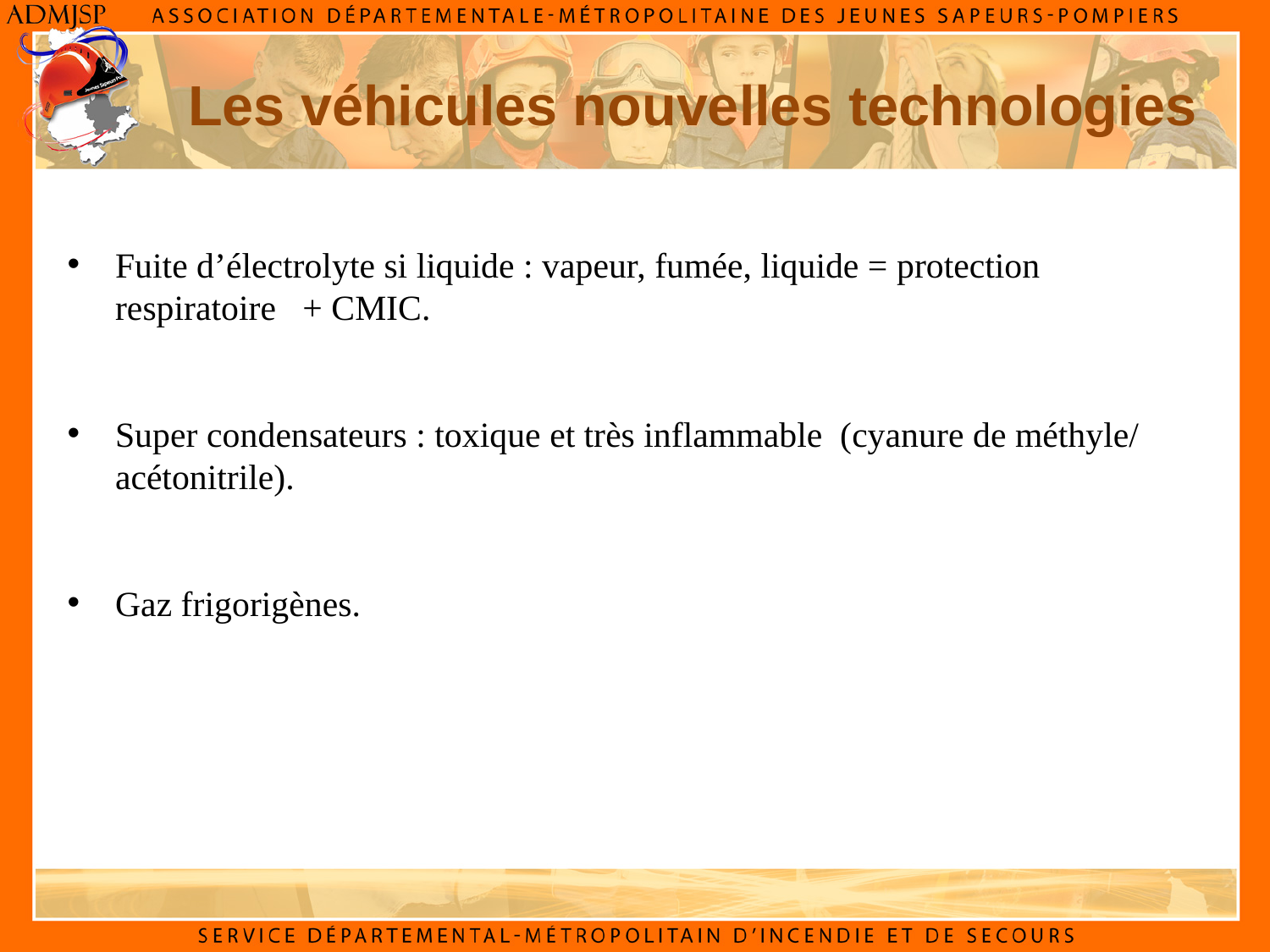

Les véhicules nouvelles technologies
Fuite d’électrolyte si liquide : vapeur, fumée, liquide = protection respiratoire   + CMIC.

Super condensateurs : toxique et très inflammable  (cyanure de méthyle/ acétonitrile).

Gaz frigorigènes.